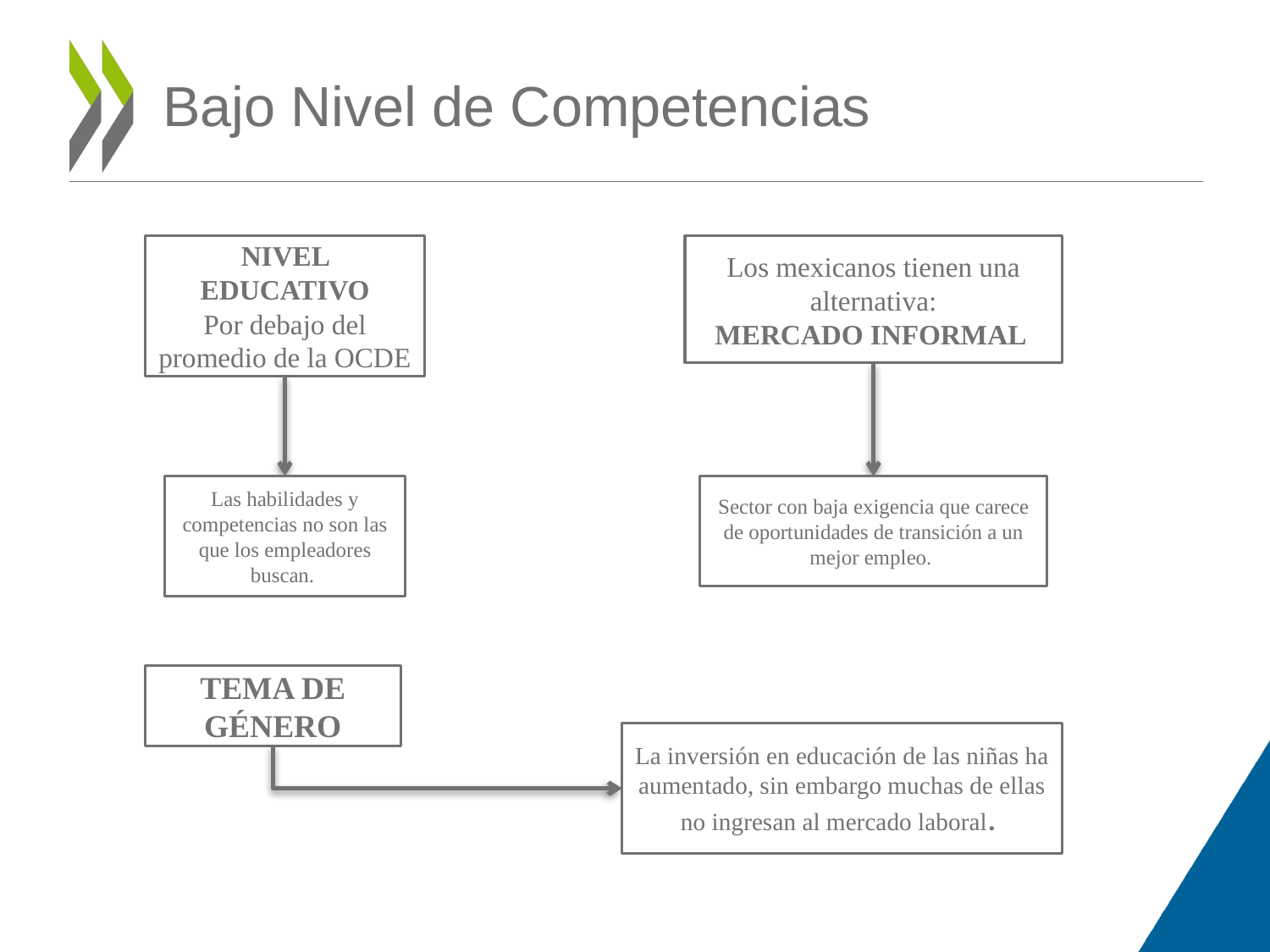

# Bajo Nivel de Competencias
NIVEL EDUCATIVO
Por debajo del promedio de la OCDE
Los mexicanos tienen una alternativa:
MERCADO INFORMAL
Las habilidades y competencias no son las que los empleadores buscan.
Sector con baja exigencia que carece de oportunidades de transición a un mejor empleo.
TEMA DE GÉNERO
La inversión en educación de las niñas ha aumentado, sin embargo muchas de ellas no ingresan al mercado laboral.